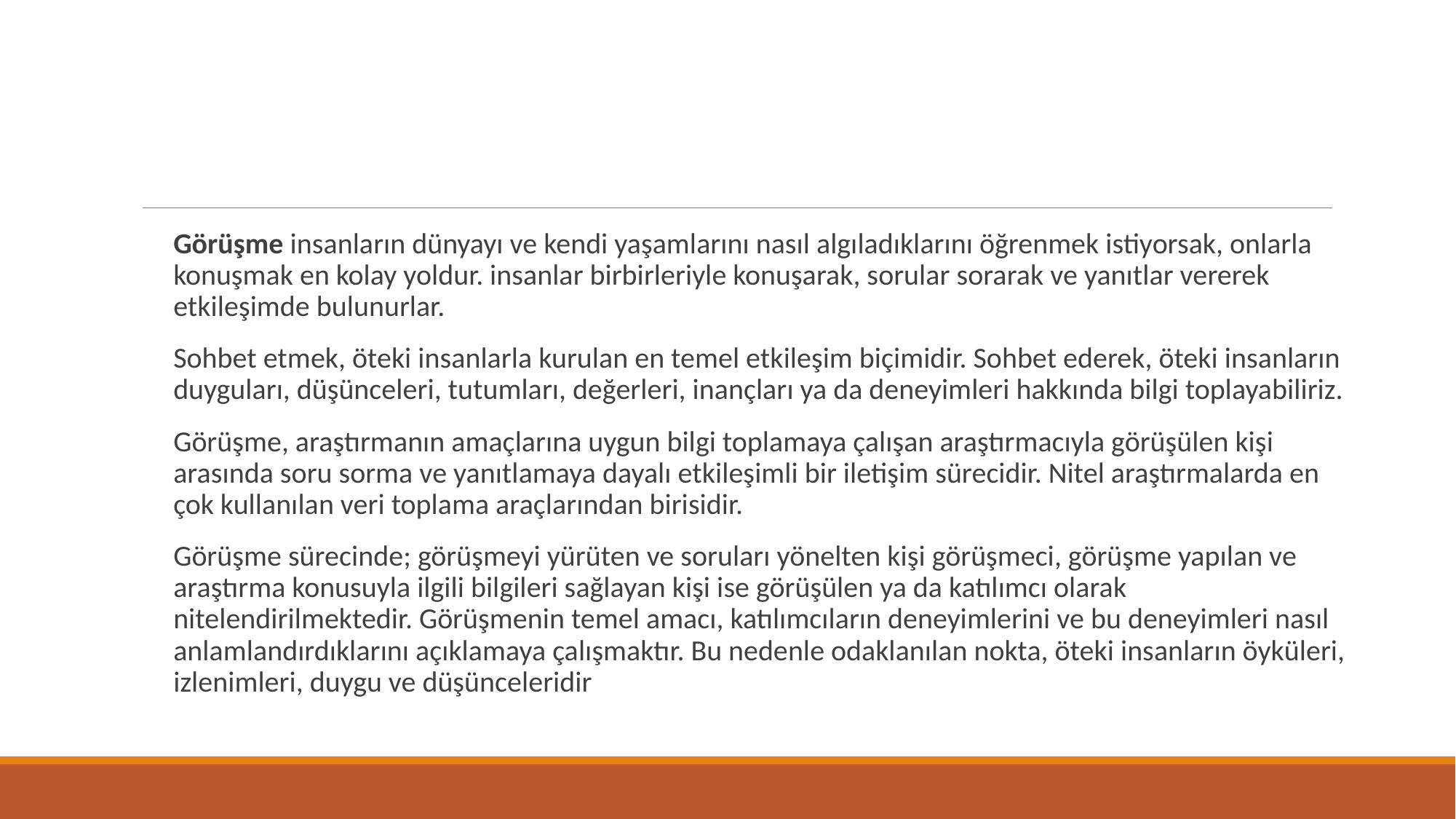

Görüşme insanların dünyayı ve kendi yaşamlarını nasıl algıladıklarını öğrenmek istiyorsak, onlarla konuşmak en kolay yoldur. insanlar birbirleriyle konuşarak, sorular sorarak ve yanıtlar vererek etkileşimde bulunurlar.
Sohbet etmek, öteki insanlarla kurulan en temel etkileşim biçimidir. Sohbet ederek, öteki insanların duyguları, düşünceleri, tutumları, değerleri, inançları ya da deneyimleri hakkında bilgi toplayabiliriz.
Görüşme, araştırmanın amaçlarına uygun bilgi toplamaya çalışan araştırmacıyla görüşülen kişi arasında soru sorma ve yanıtlamaya dayalı etkileşimli bir iletişim sürecidir. Nitel araştırmalarda en çok kullanılan veri toplama araçlarından birisidir.
Görüşme sürecinde; görüşmeyi yürüten ve soruları yönelten kişi görüşmeci, görüşme yapılan ve araştırma konusuyla ilgili bilgileri sağlayan kişi ise görüşülen ya da katılımcı olarak nitelendirilmektedir. Görüşmenin temel amacı, katılımcıların deneyimlerini ve bu deneyimleri nasıl anlamlandırdıklarını açıklamaya çalışmaktır. Bu nedenle odaklanılan nokta, öteki insanların öyküleri, izlenimleri, duygu ve düşünceleridir